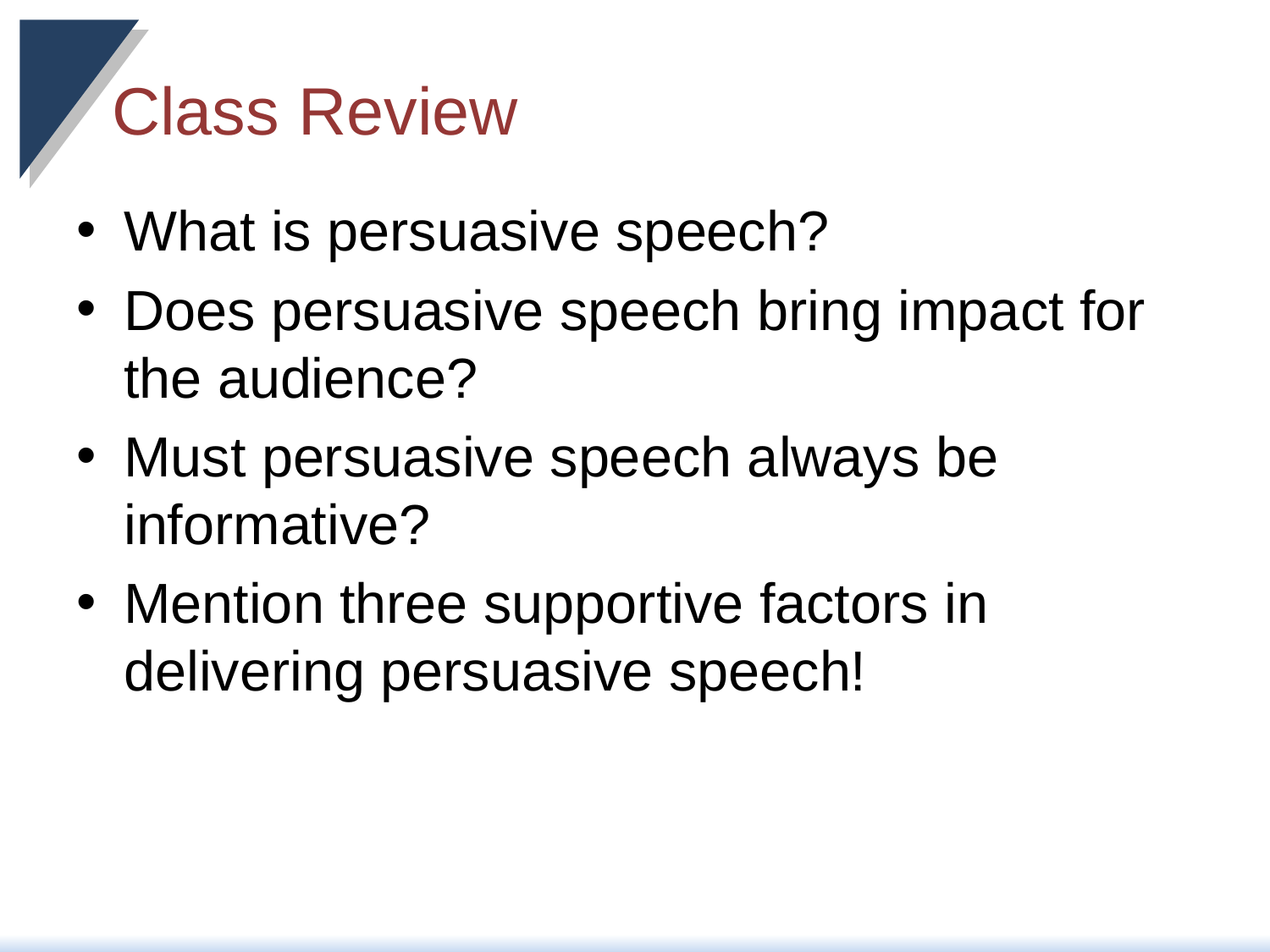

Class Review
What is persuasive speech?
Does persuasive speech bring impact for the audience?
Must persuasive speech always be informative?
Mention three supportive factors in delivering persuasive speech!